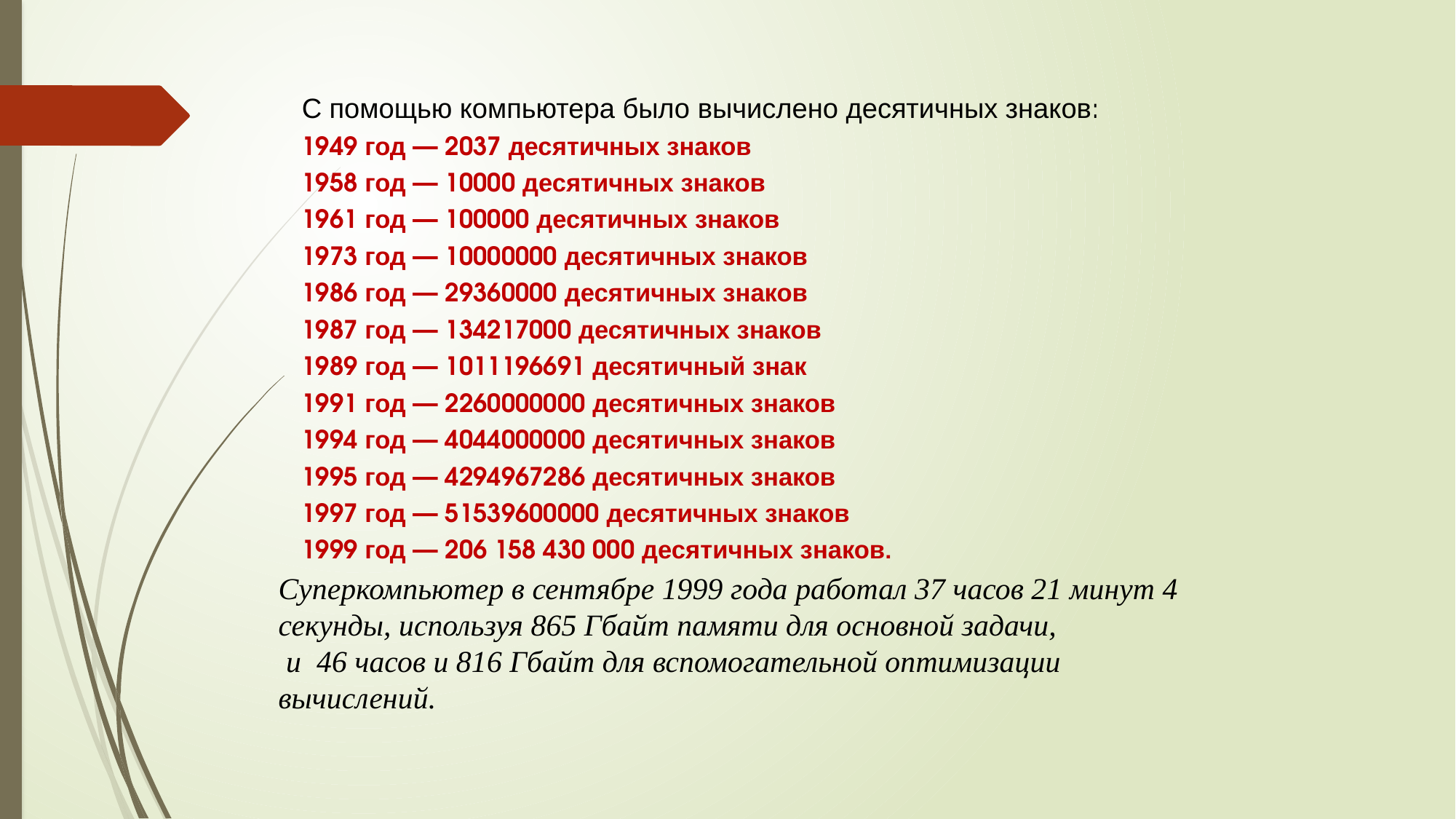

С помощью компьютера было вычислено десятичных знаков:
1949 год — 2037 десятичных знаков
1958 год — 10000 десятичных знаков
1961 год — 100000 десятичных знаков
1973 год — 10000000 десятичных знаков
1986 год — 29360000 десятичных знаков
1987 год — 134217000 десятичных знаков
1989 год — 1011196691 десятичный знак
1991 год — 2260000000 десятичных знаков
1994 год — 4044000000 десятичных знаков
1995 год — 4294967286 десятичных знаков
1997 год — 51539600000 десятичных знаков
1999 год — 206 158 430 000 десятичных знаков.
Суперкомпьютер в сентябре 1999 года работал 37 часов 21 минут 4 секунды, используя 865 Гбайт памяти для основной задачи,
 и  46 часов и 816 Гбайт для вспомогательной оптимизации
вычислений.